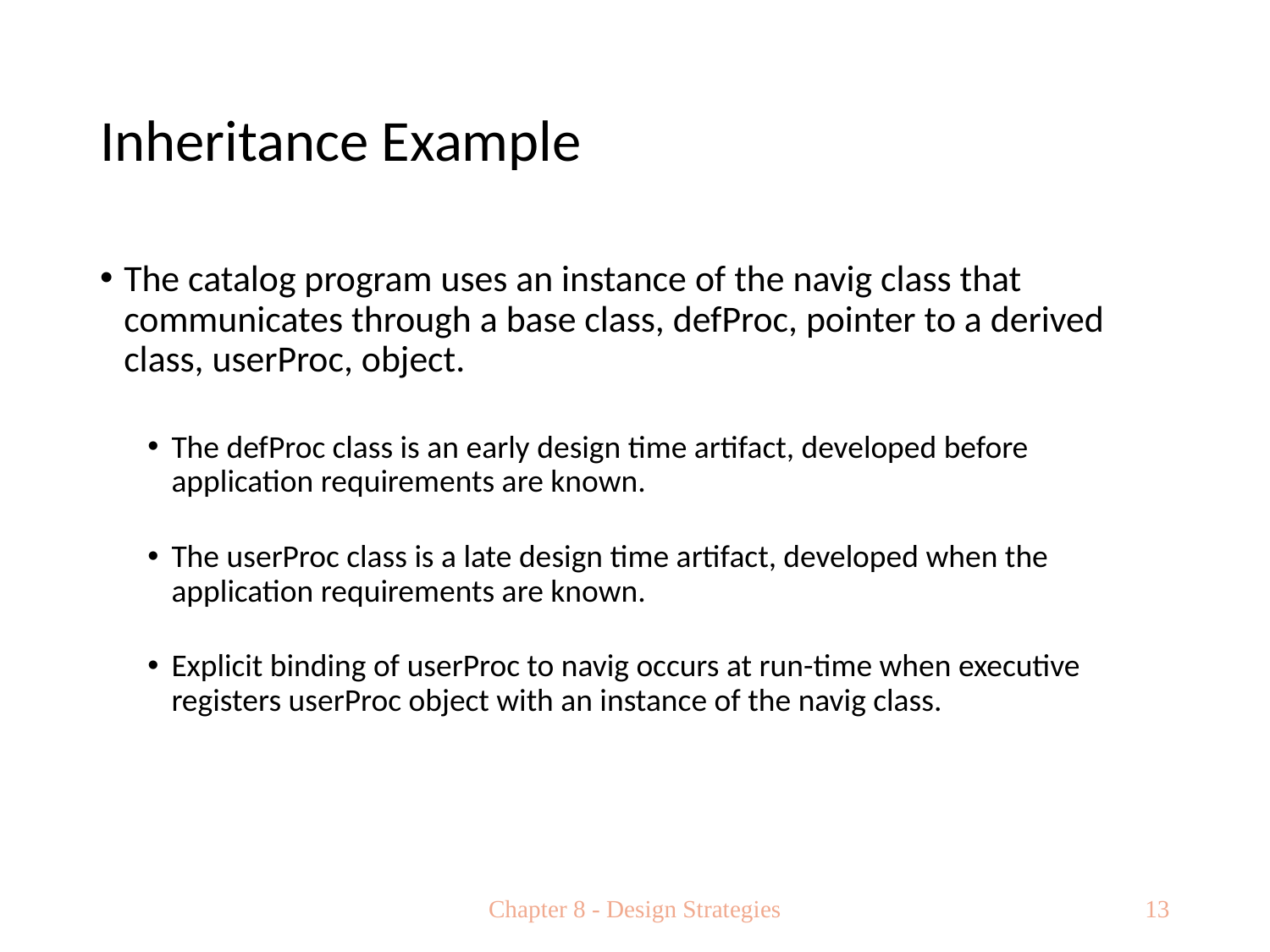

# Inheritance Example
The catalog program uses an instance of the navig class that communicates through a base class, defProc, pointer to a derived class, userProc, object.
The defProc class is an early design time artifact, developed before application requirements are known.
The userProc class is a late design time artifact, developed when the application requirements are known.
Explicit binding of userProc to navig occurs at run-time when executive registers userProc object with an instance of the navig class.
Chapter 8 - Design Strategies
13